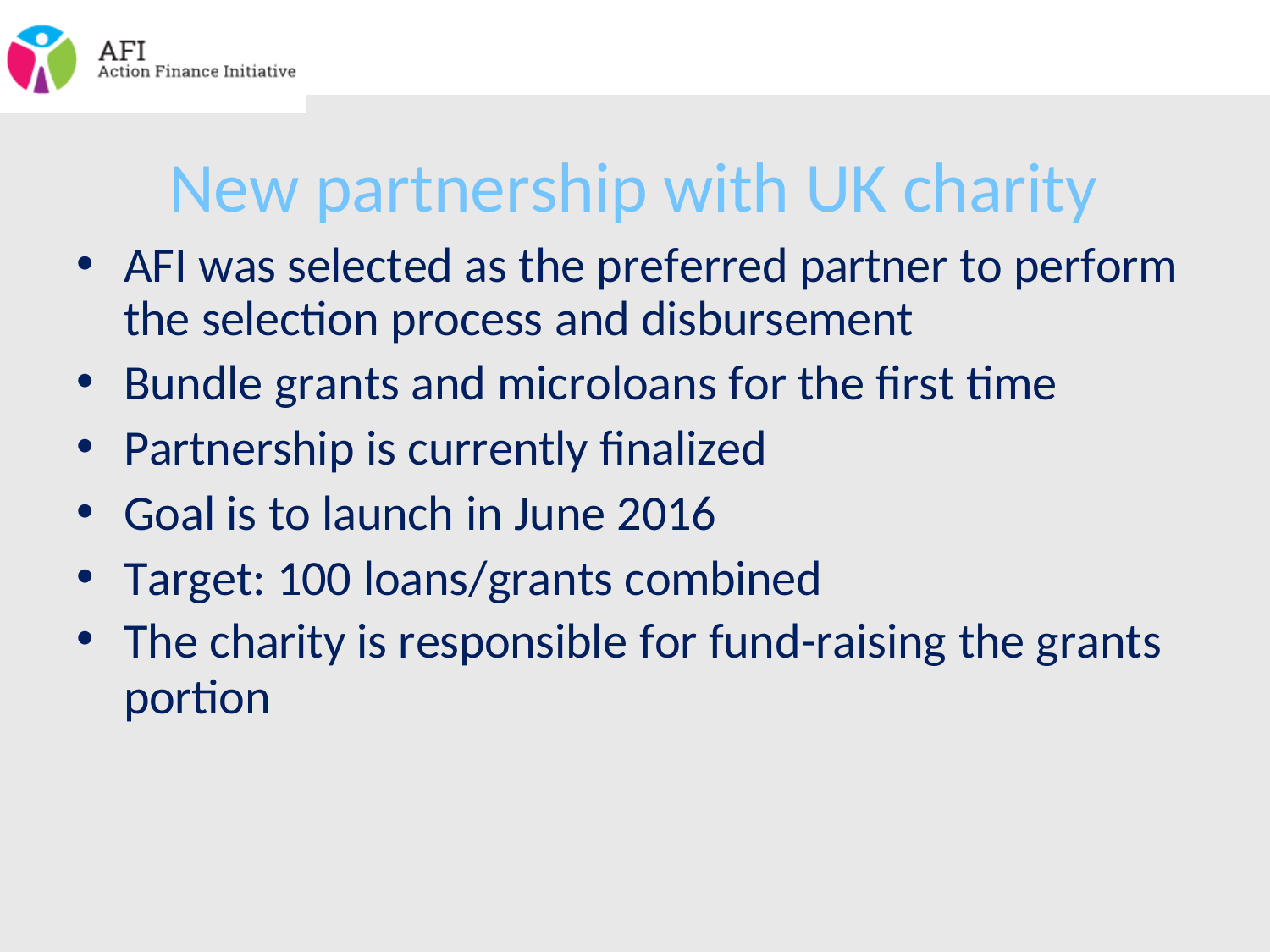

New partnership with UK charity
AFI was selected as the preferred partner to perform the selection process and disbursement
Bundle grants and microloans for the first time
Partnership is currently finalized
Goal is to launch in June 2016
Target: 100 loans/grants combined
The charity is responsible for fund-raising the grants
portion